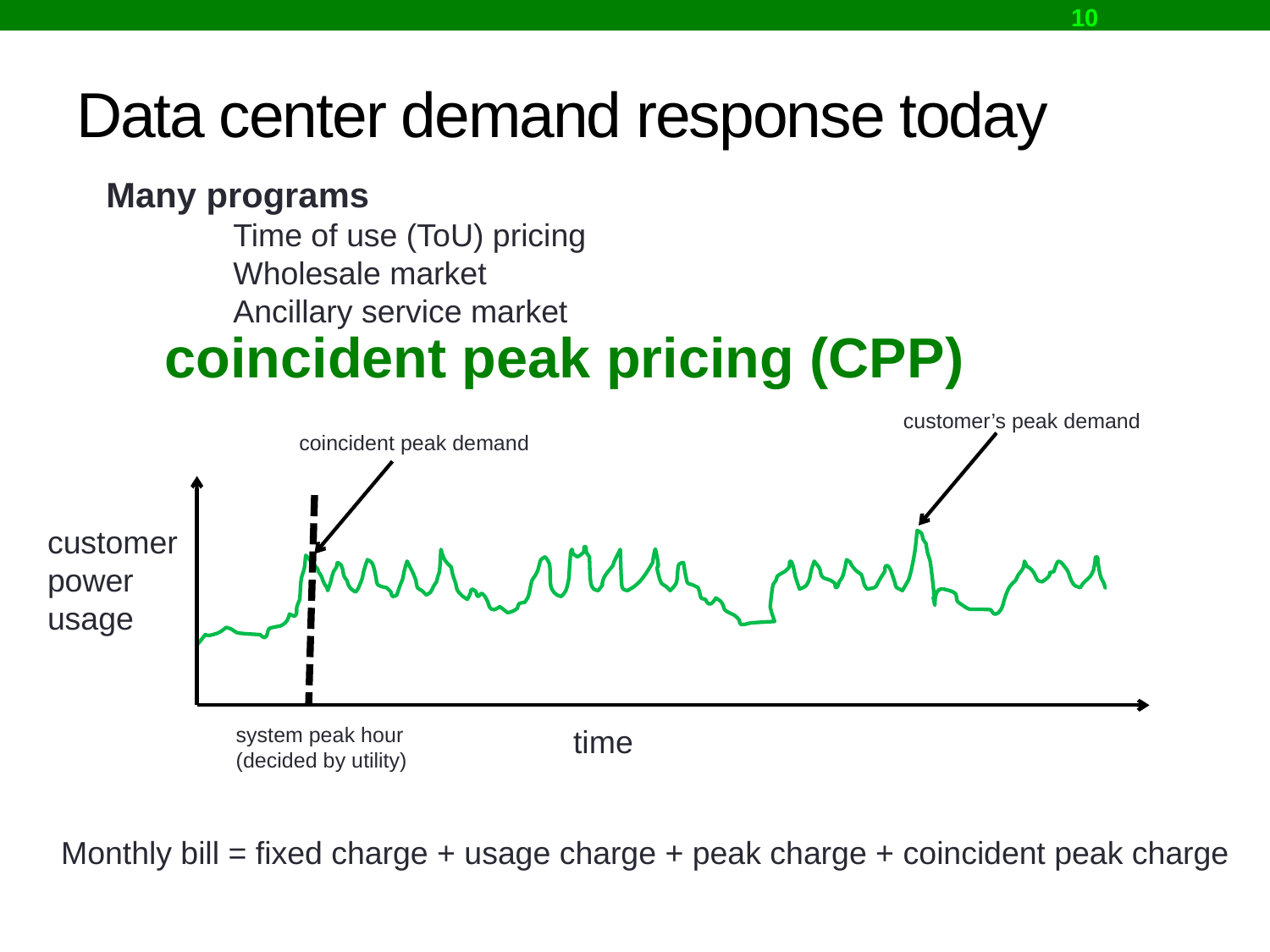

10
# Data center demand response today
Many programs
	Time of use (ToU) pricing
	Wholesale market
	Ancillary service market

coincident peak pricing (CPP)
customer’s peak demand
coincident peak demand
customer power usage

system peak hour
(decided by utility)
time
Monthly bill = fixed charge + usage charge + peak charge + coincident peak charge